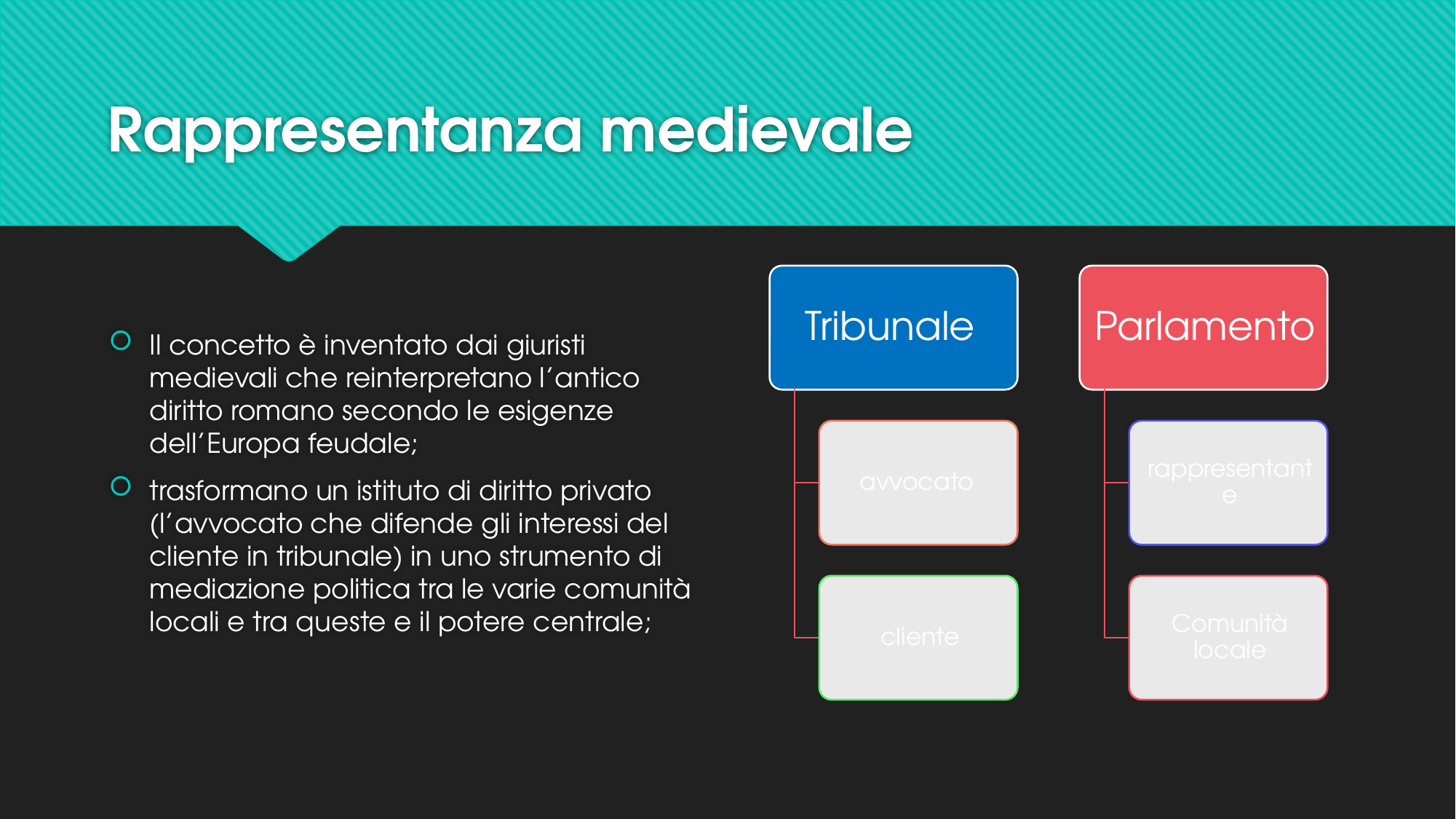

# Rappresentanza medievale
Il concetto è inventato dai giuristi medievali che reinterpretano l’antico diritto romano secondo le esigenze dell’Europa feudale;
trasformano un istituto di diritto privato (l’avvocato che difende gli interessi del cliente in tribunale) in uno strumento di mediazione politica tra le varie comunità locali e tra queste e il potere centrale;
Tribunale
avvocato
cliente
Parlamento
rappresentante
Comunità locale